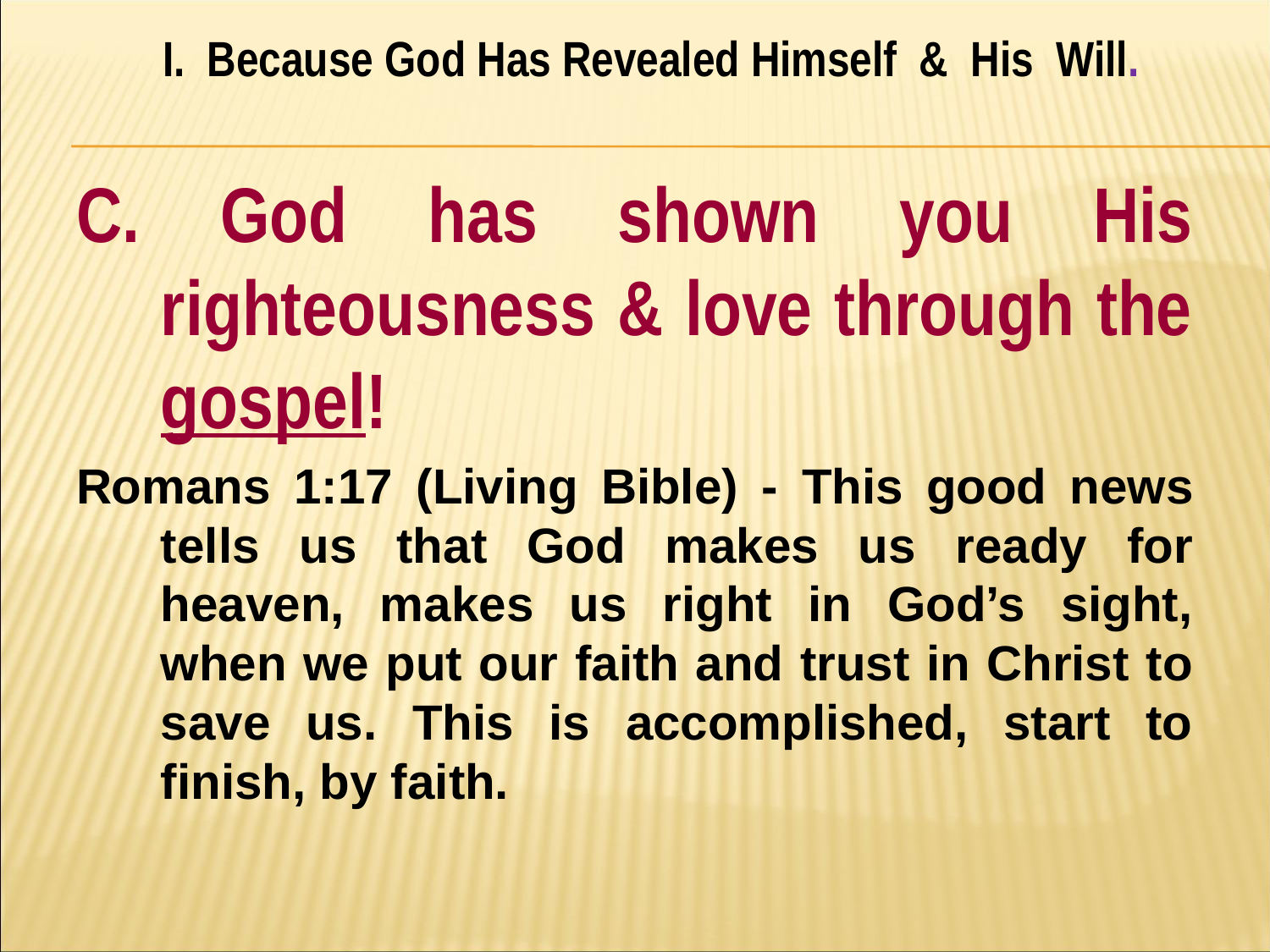

I.  Because God Has Revealed Himself  &  His  Will.
#
C. God has shown you His righteousness & love through the gospel!
Romans 1:17 (Living Bible) - This good news tells us that God makes us ready for heaven, makes us right in God’s sight, when we put our faith and trust in Christ to save us. This is accomplished, start to finish, by faith.